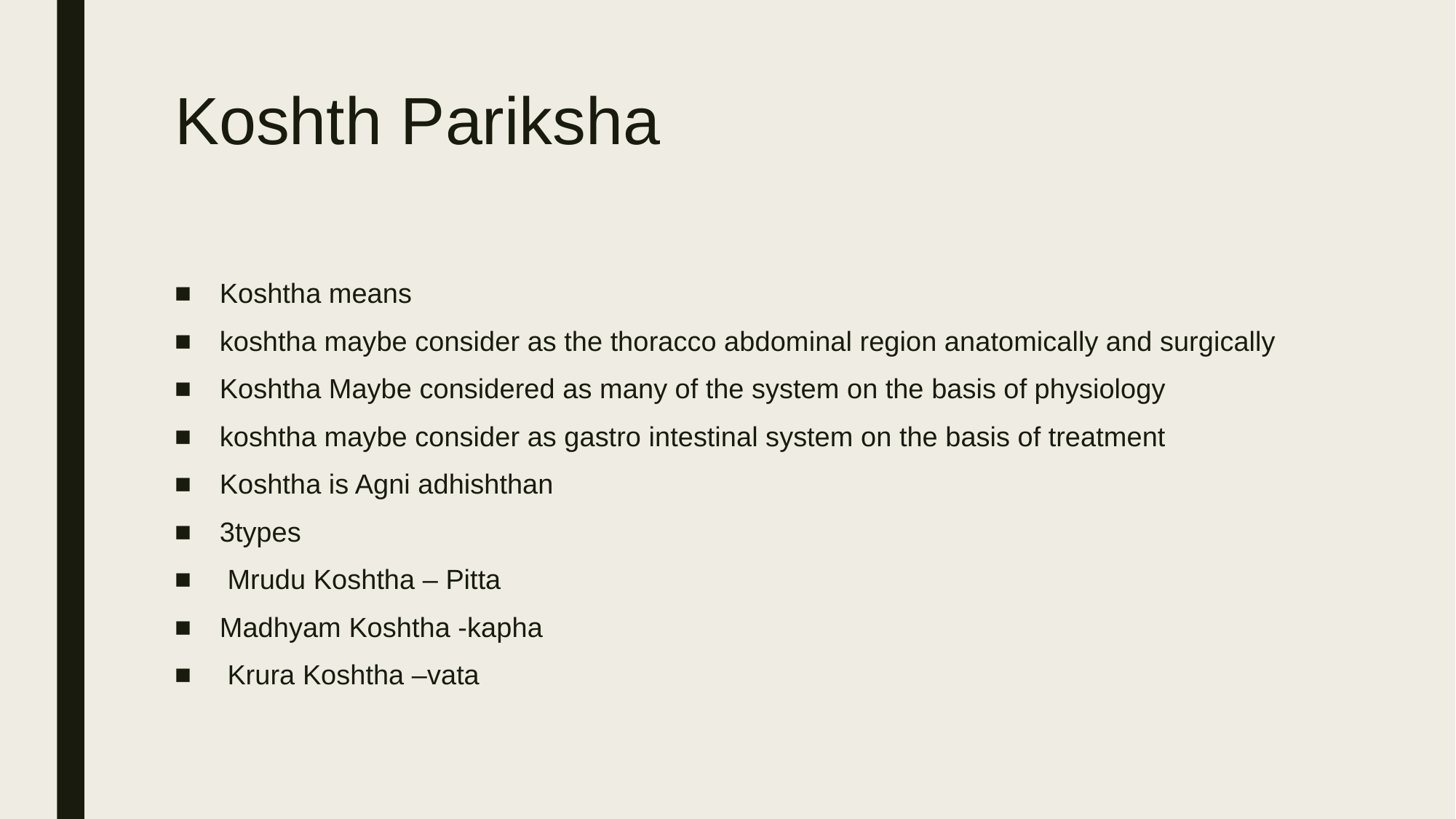

# Koshth Pariksha
Koshtha means
koshtha maybe consider as the thoracco abdominal region anatomically and surgically
Koshtha Maybe considered as many of the system on the basis of physiology
koshtha maybe consider as gastro intestinal system on the basis of treatment
Koshtha is Agni adhishthan
3types
 Mrudu Koshtha – Pitta
Madhyam Koshtha -kapha
 Krura Koshtha –vata